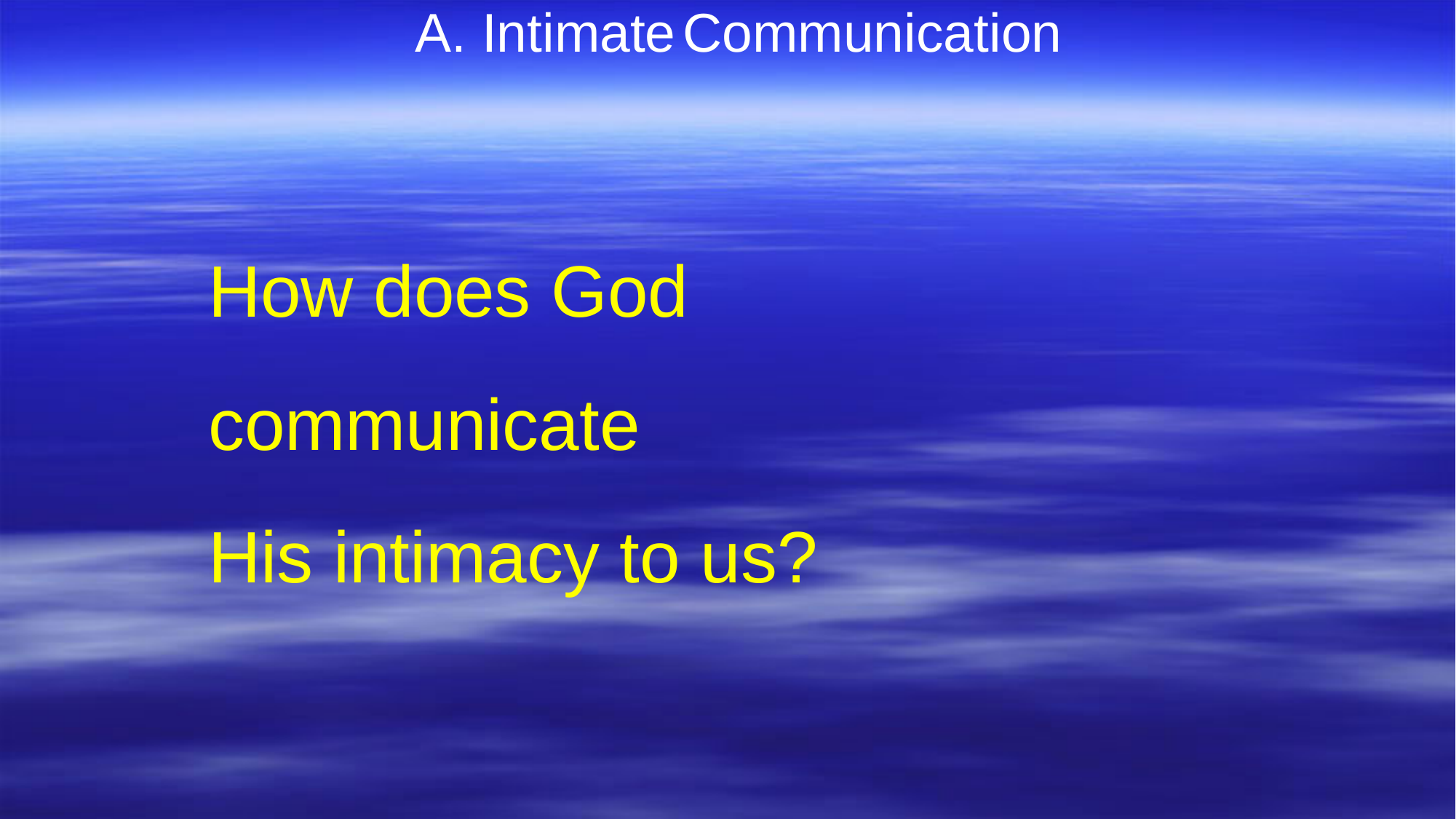

A. Intimate Communication

How does God
communicate
His intimacy to us?